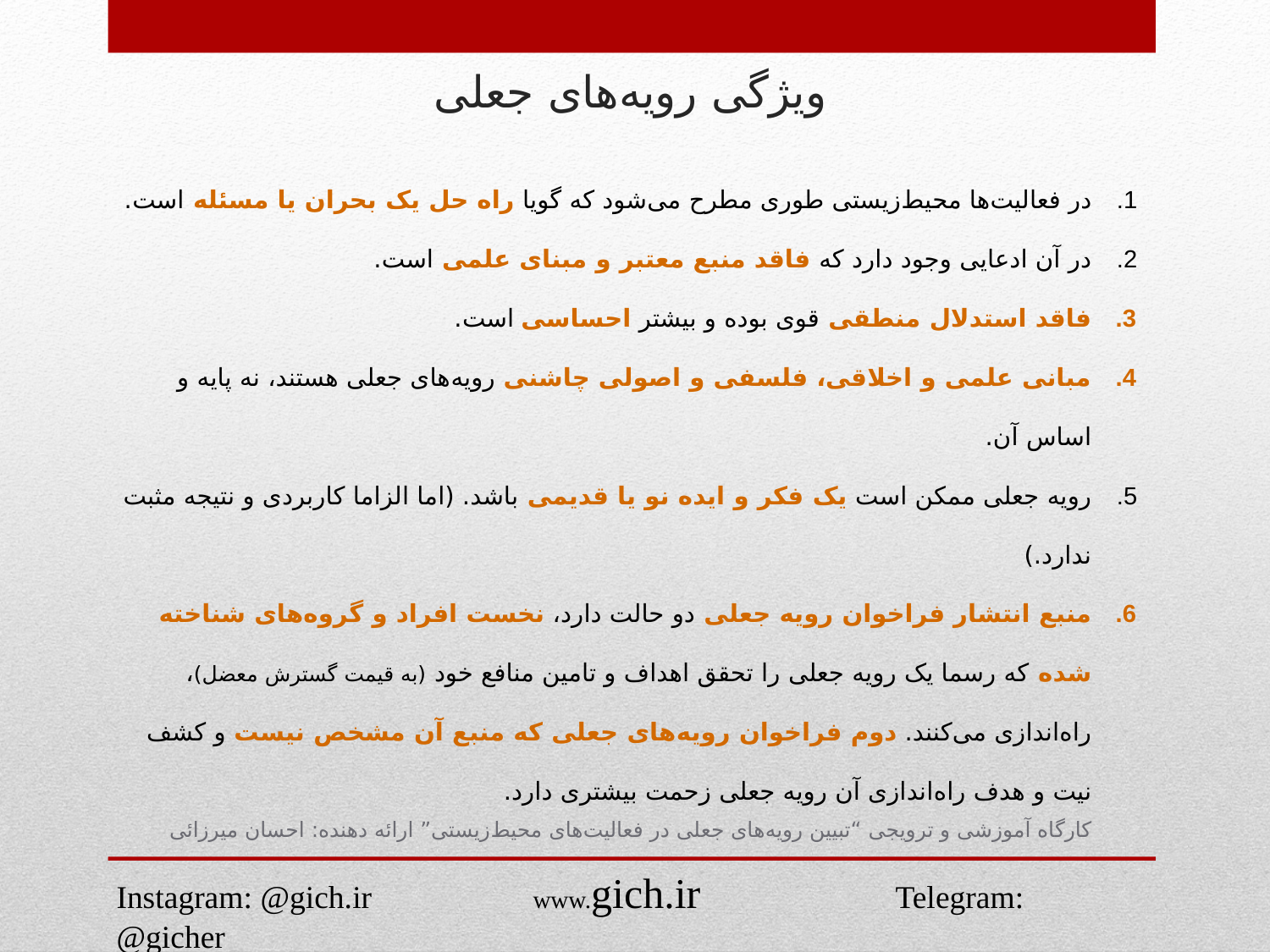

# ویژگی‌ رویه‌های جعلی
در فعالیت‌ها محیط‌زیستی طوری مطرح می‌شود که گویا راه حل یک بحران یا مسئله است.
در آن ادعایی وجود دارد که فاقد منبع معتبر و مبنای علمی است.
فاقد استدلال منطقی قوی بوده و بیشتر احساسی است.
مبانی علمی و اخلاقی، فلسفی و اصولی چاشنی رویه‌های جعلی هستند، نه پایه و اساس آن.
رویه‌ جعلی ممکن است یک فکر و ایده نو یا قدیمی باشد. (اما الزاما کاربردی و نتیجه مثبت ندارد.)
منبع انتشار فراخوان رویه جعلی دو حالت دارد، نخست افراد و گروه‌های شناخته‌ شده که رسما یک رویه جعلی را تحقق اهداف و تامین منافع خود (به قیمت گسترش معضل)، راه‌اندازی می‌کنند. دوم فراخوان‌ رویه‌های جعلی که منبع آن مشخص نیست و کشف نیت و هدف راه‌اندازی آن رویه جعلی زحمت بیشتری دارد.

کارگاه آموزشی و ترویجی “تبیین رویه‌های جعلی در فعالیت‌های محیط‌زیستی” ارائه دهنده: احسان میرزائی
Instagram: @gich.ir                    www.gich.ir                        Telegram: @gicher